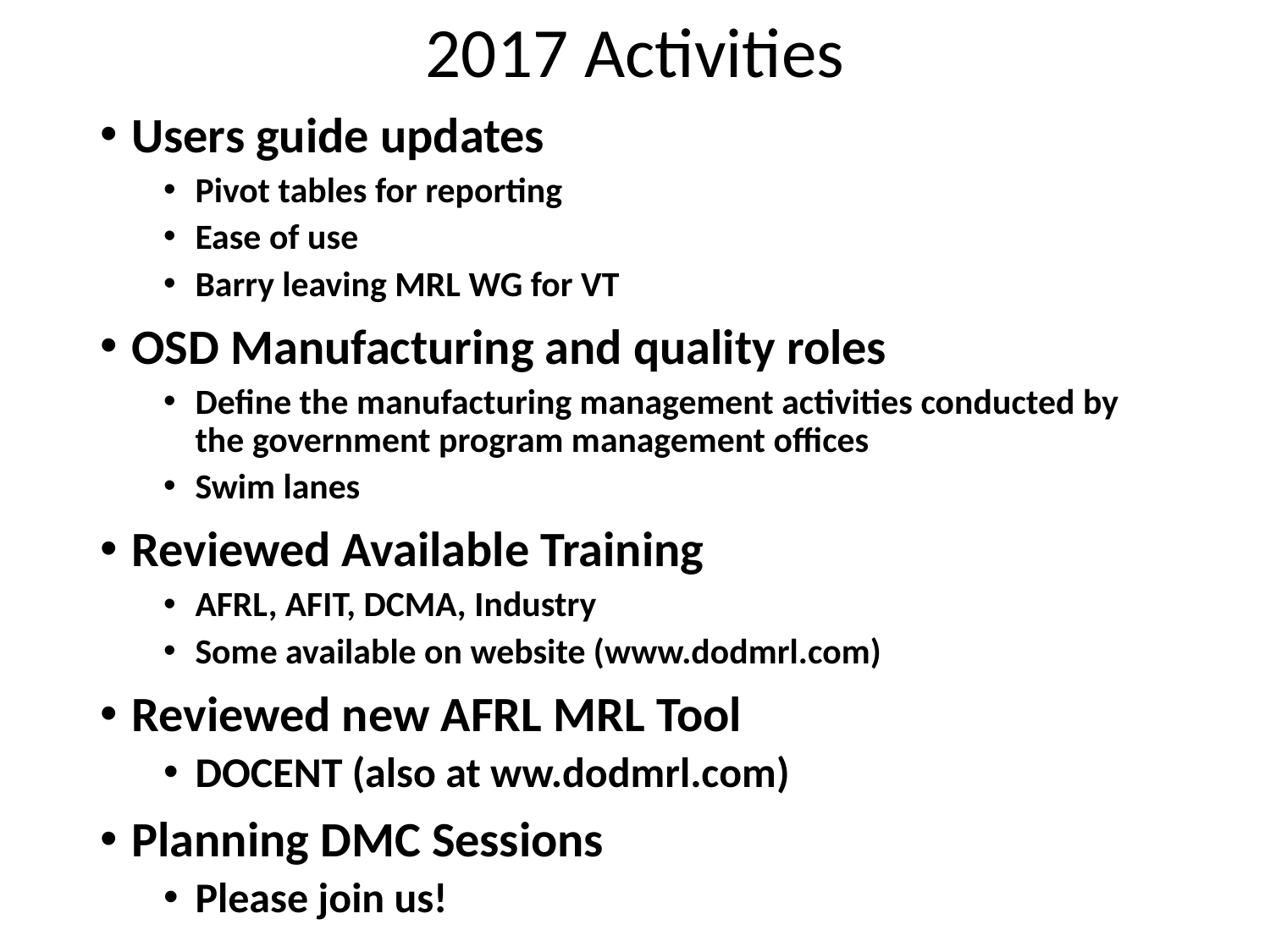

# 2017 Activities
Users guide updates
Pivot tables for reporting
Ease of use
Barry leaving MRL WG for VT
OSD Manufacturing and quality roles
Define the manufacturing management activities conducted by the government program management offices
Swim lanes
Reviewed Available Training
AFRL, AFIT, DCMA, Industry
Some available on website (www.dodmrl.com)
Reviewed new AFRL MRL Tool
DOCENT (also at ww.dodmrl.com)
Planning DMC Sessions
Please join us!